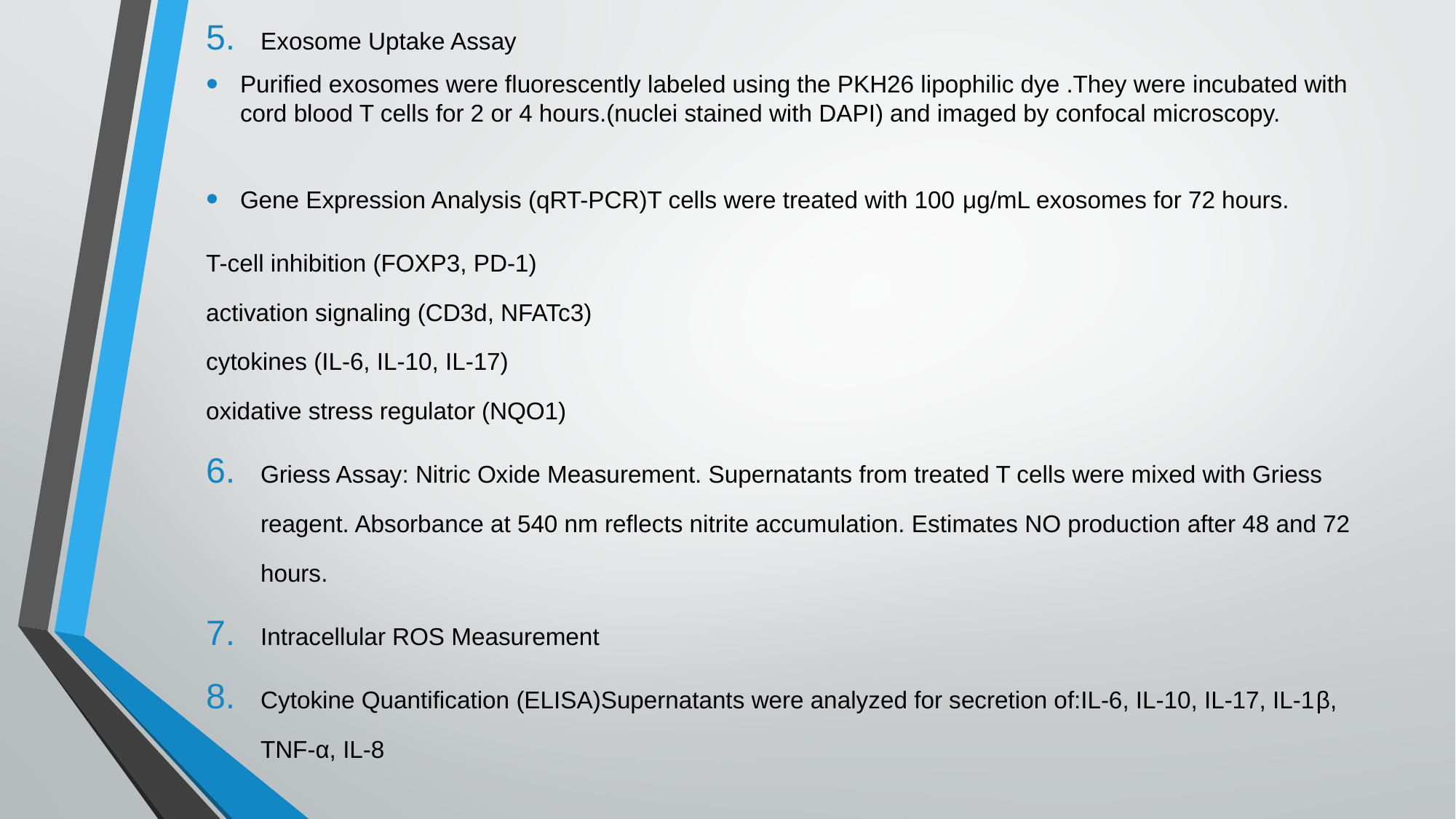

Exosome Uptake Assay
Purified exosomes were fluorescently labeled using the PKH26 lipophilic dye .They were incubated with cord blood T cells for 2 or 4 hours.(nuclei stained with DAPI) and imaged by confocal microscopy.

Gene Expression Analysis (qRT-PCR)T cells were treated with 100 μg/mL exosomes for 72 hours.
T-cell inhibition (FOXP3, PD-1)
activation signaling (CD3d, NFATc3)
cytokines (IL-6, IL-10, IL-17)
oxidative stress regulator (NQO1)
Griess Assay: Nitric Oxide Measurement. Supernatants from treated T cells were mixed with Griess reagent. Absorbance at 540 nm reflects nitrite accumulation. Estimates NO production after 48 and 72 hours.
Intracellular ROS Measurement
Cytokine Quantification (ELISA)Supernatants were analyzed for secretion of:IL-6, IL-10, IL-17, IL-1β, TNF-α, IL-8